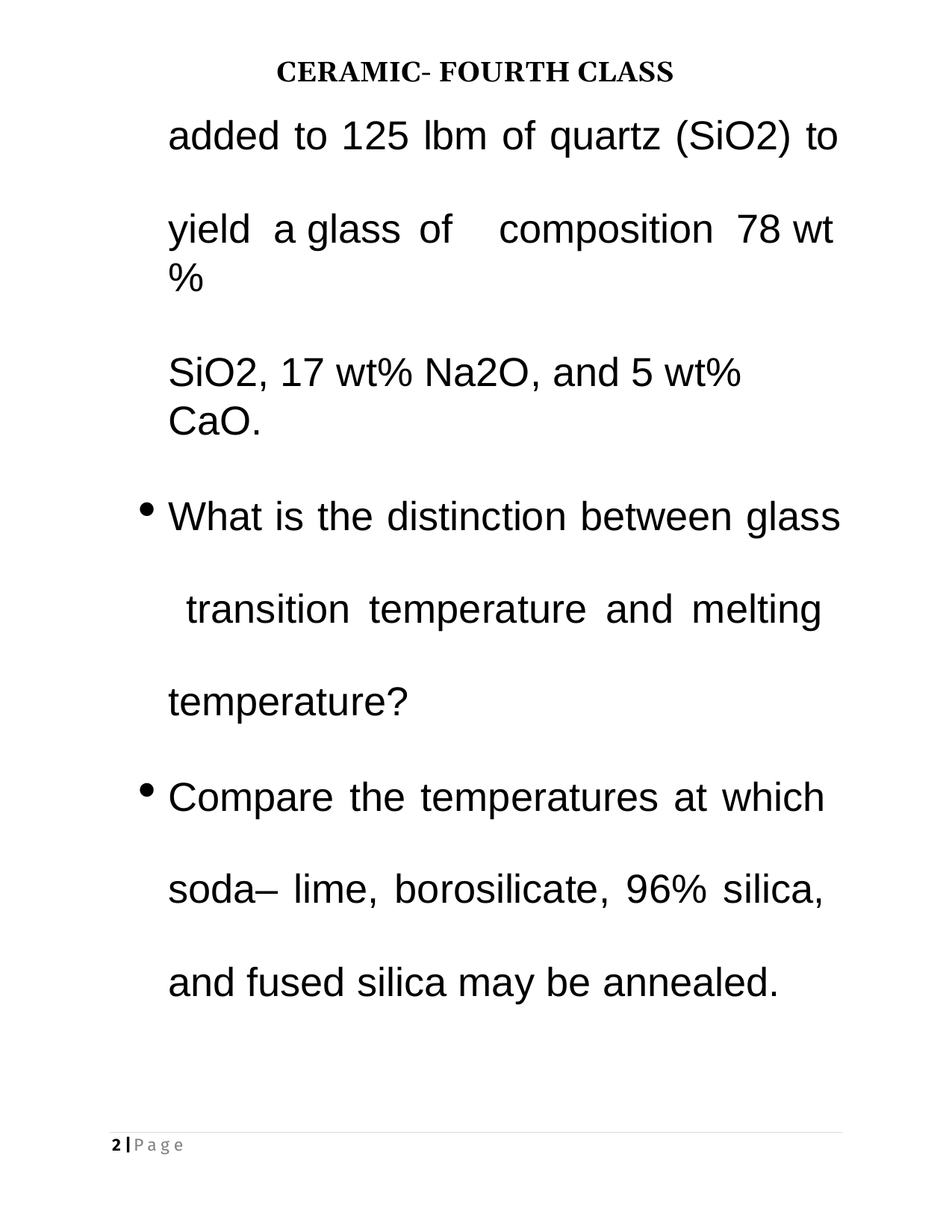

CERAMIC- FOURTH CLASS
# added to 125 lbm of quartz (SiO2) to
yield  a glass of	composition  78 wt%

SiO2, 17 wt% Na2O, and 5 wt% CaO.
What is the distinction between glass  transition temperature and melting  temperature?
Compare the temperatures at which  soda– lime, borosilicate, 96% silica,  and fused silica may be annealed.

2 | P a g e